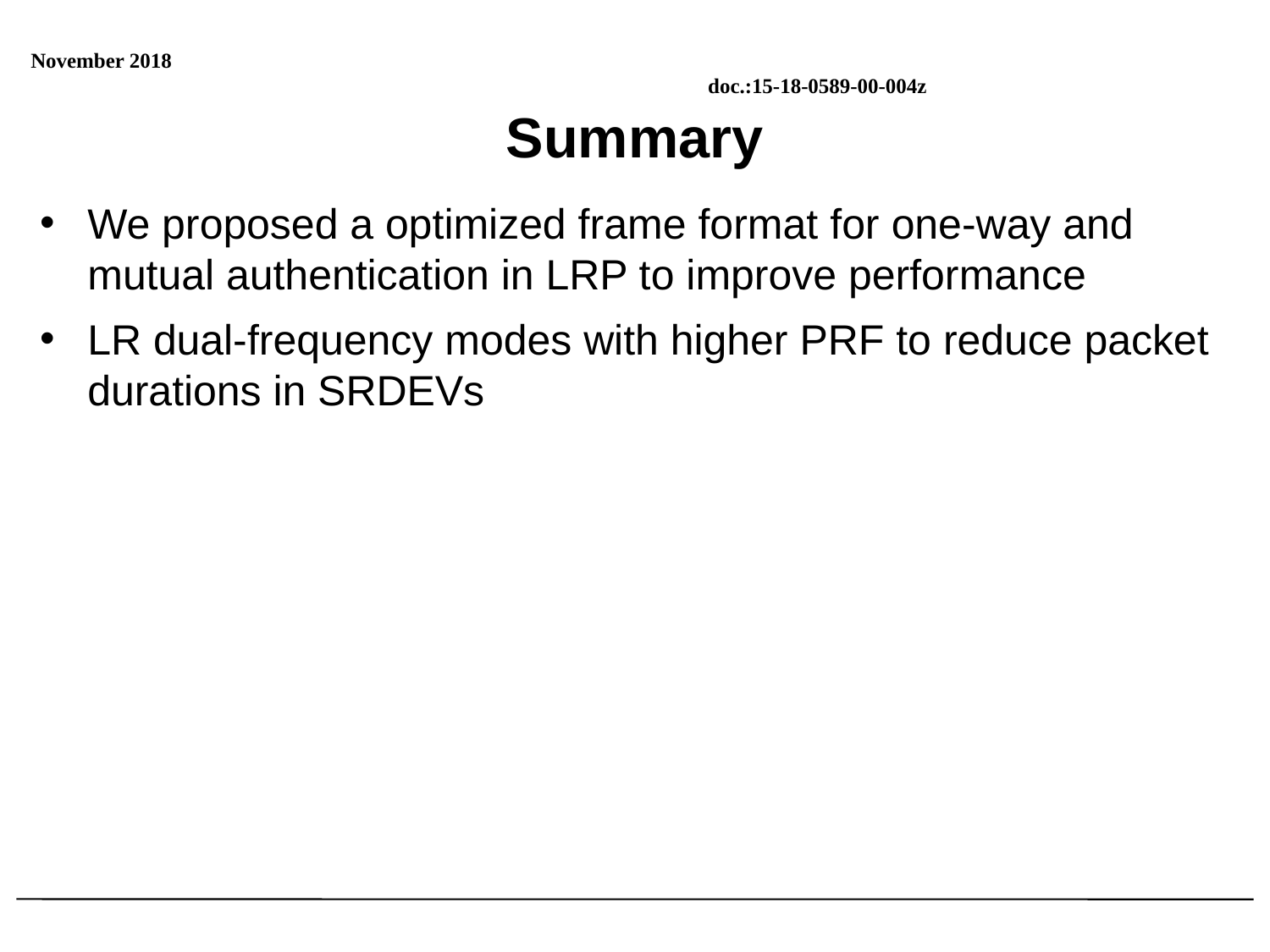

# Summary
We proposed a optimized frame format for one-way and mutual authentication in LRP to improve performance
LR dual-frequency modes with higher PRF to reduce packet durations in SRDEVs